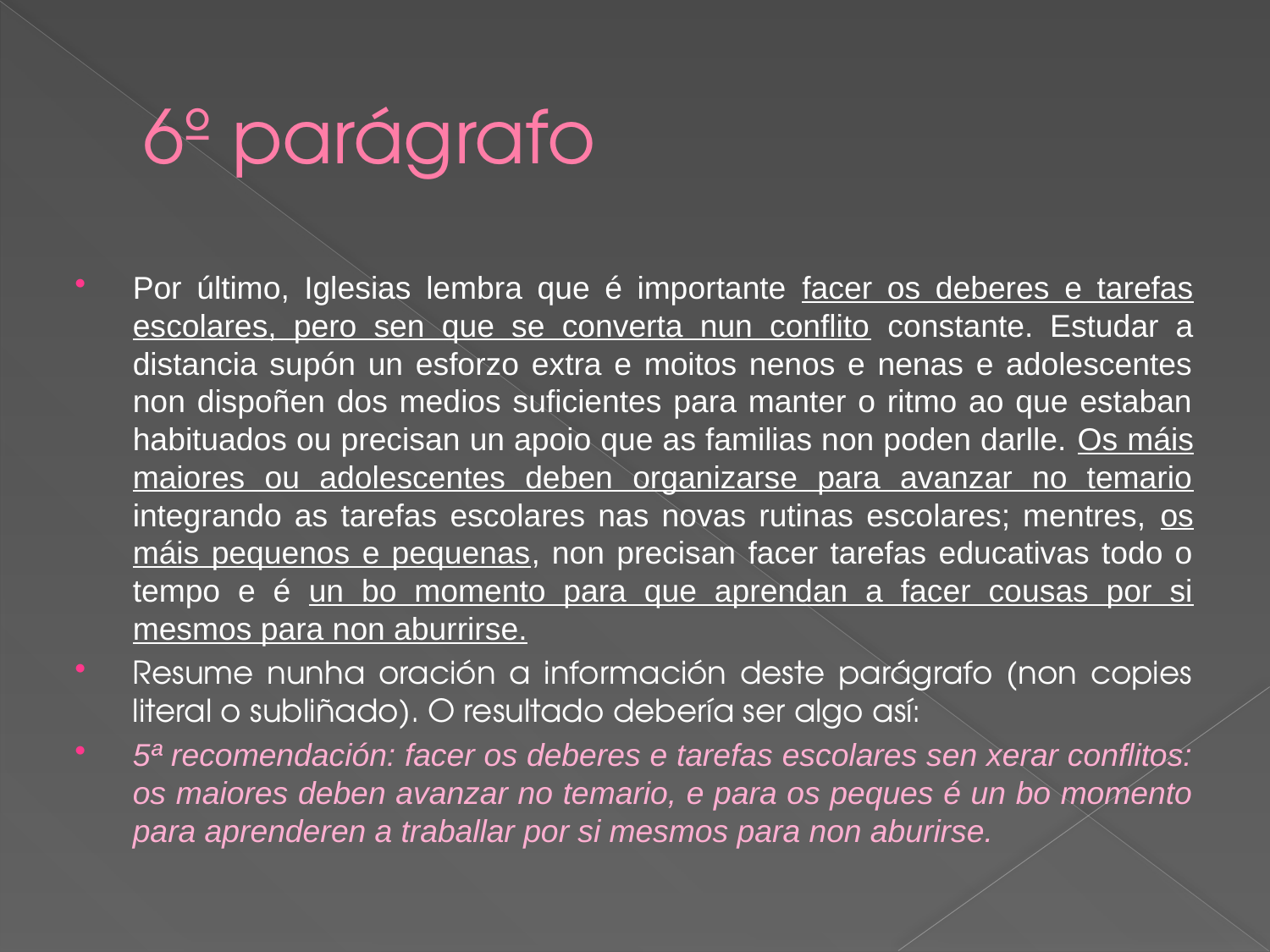

# 6º parágrafo
Por último, Iglesias lembra que é importante facer os deberes e tarefas escolares, pero sen que se converta nun conflito constante. Estudar a distancia supón un esforzo extra e moitos nenos e nenas e adolescentes non dispoñen dos medios suficientes para manter o ritmo ao que estaban habituados ou precisan un apoio que as familias non poden darlle. Os máis maiores ou adolescentes deben organizarse para avanzar no temario integrando as tarefas escolares nas novas rutinas escolares; mentres, os máis pequenos e pequenas, non precisan facer tarefas educativas todo o tempo e é un bo momento para que aprendan a facer cousas por si mesmos para non aburrirse.
Resume nunha oración a información deste parágrafo (non copies literal o subliñado). O resultado debería ser algo así:
5ª recomendación: facer os deberes e tarefas escolares sen xerar conflitos: os maiores deben avanzar no temario, e para os peques é un bo momento para aprenderen a traballar por si mesmos para non aburirse.